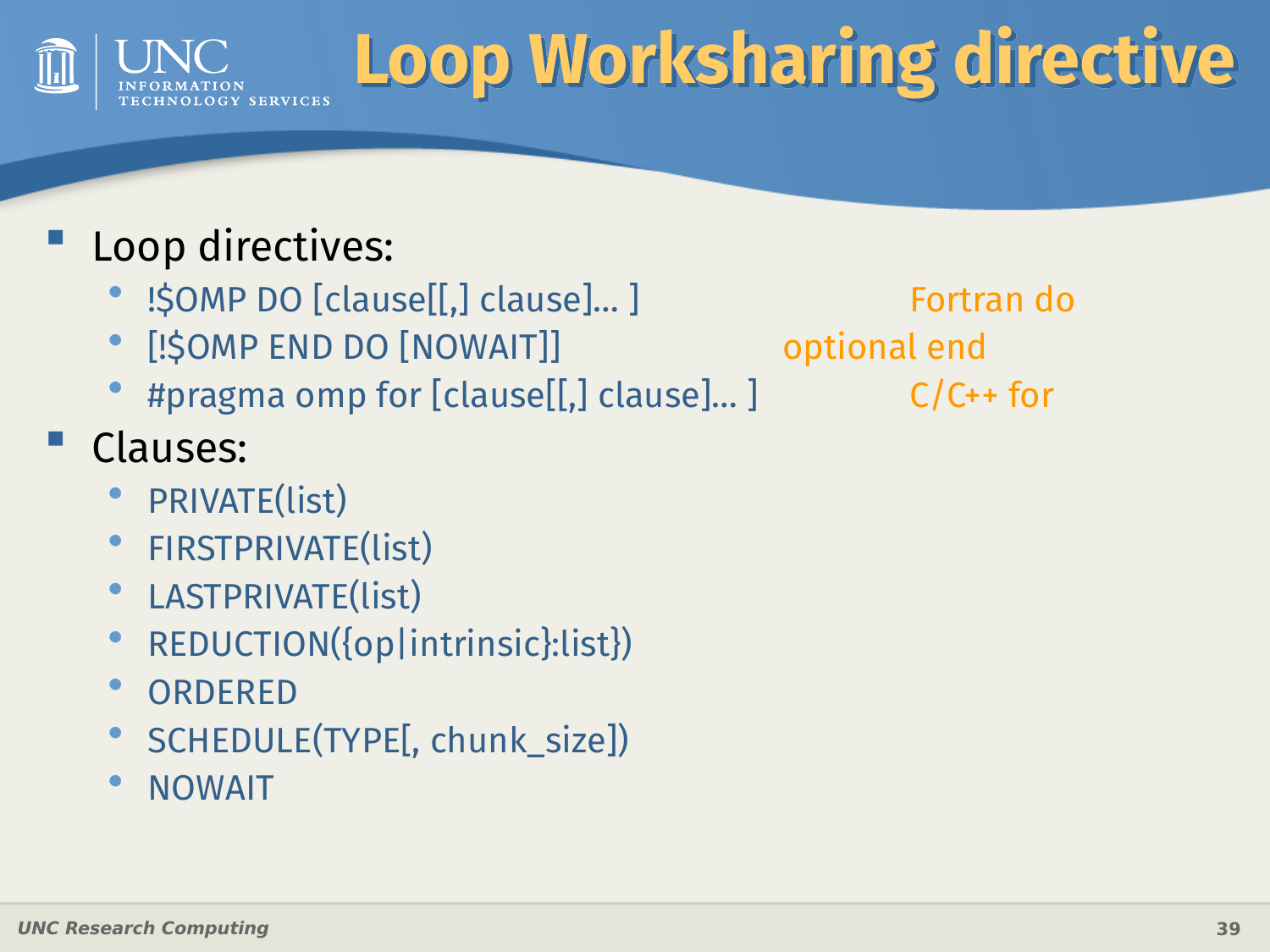

# Loop Worksharing directive
Loop directives:
!$OMP DO [clause[[,] clause]… ]                 	Fortran do
[!$OMP END DO [NOWAIT]]                       	optional end
#pragma omp for [clause[[,] clause]… ]      	C/C++ for
Clauses:
PRIVATE(list)
FIRSTPRIVATE(list)
LASTPRIVATE(list)
REDUCTION({op|intrinsic}:list})
ORDERED
SCHEDULE(TYPE[, chunk_size])
NOWAIT